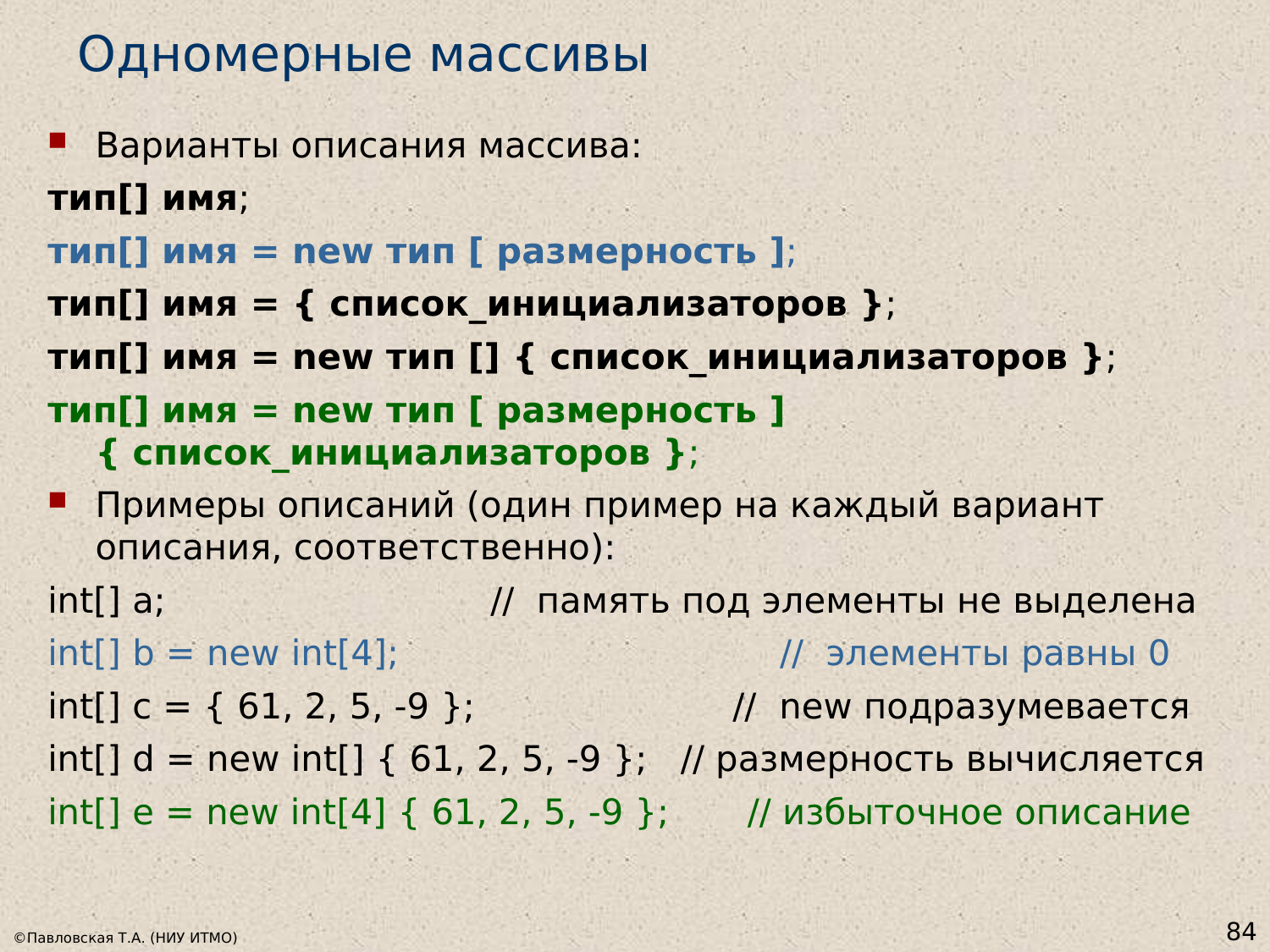

# Одномерные массивы
Варианты описания массива:
тип[] имя;
тип[] имя = new тип [ размерность ];
тип[] имя = { список_инициализаторов };
тип[] имя = new тип [] { список_инициализаторов };
тип[] имя = new тип [ размерность ] { список_инициализаторов };
Примеры описаний (один пример на каждый вариант описания, соответственно):
int[] a;                             //  память под элементы не выделена
int[] b = new int[4];                                  //  элементы равны 0
int[] c = { 61, 2, 5, -9 };                       //  new подразумевается
int[] d = new int[] { 61, 2, 5, -9 };   // размерность вычисляется
int[] e = new int[4] { 61, 2, 5, -9 };       // избыточное описание
84
©Павловская Т.А. (НИУ ИТМО)